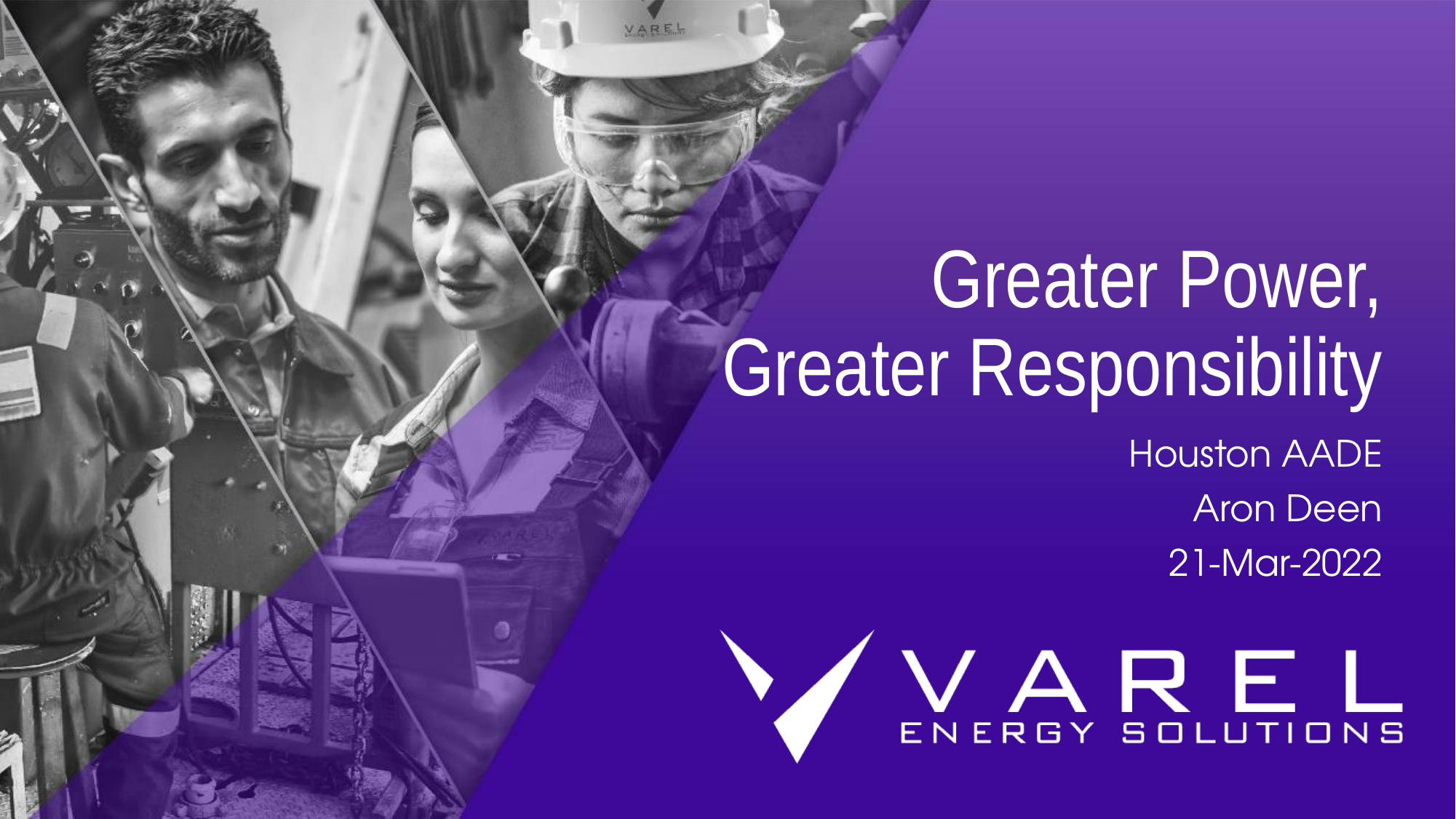

# Greater Power, Greater Responsibility
Houston AADE
Aron Deen
21-Mar-2022